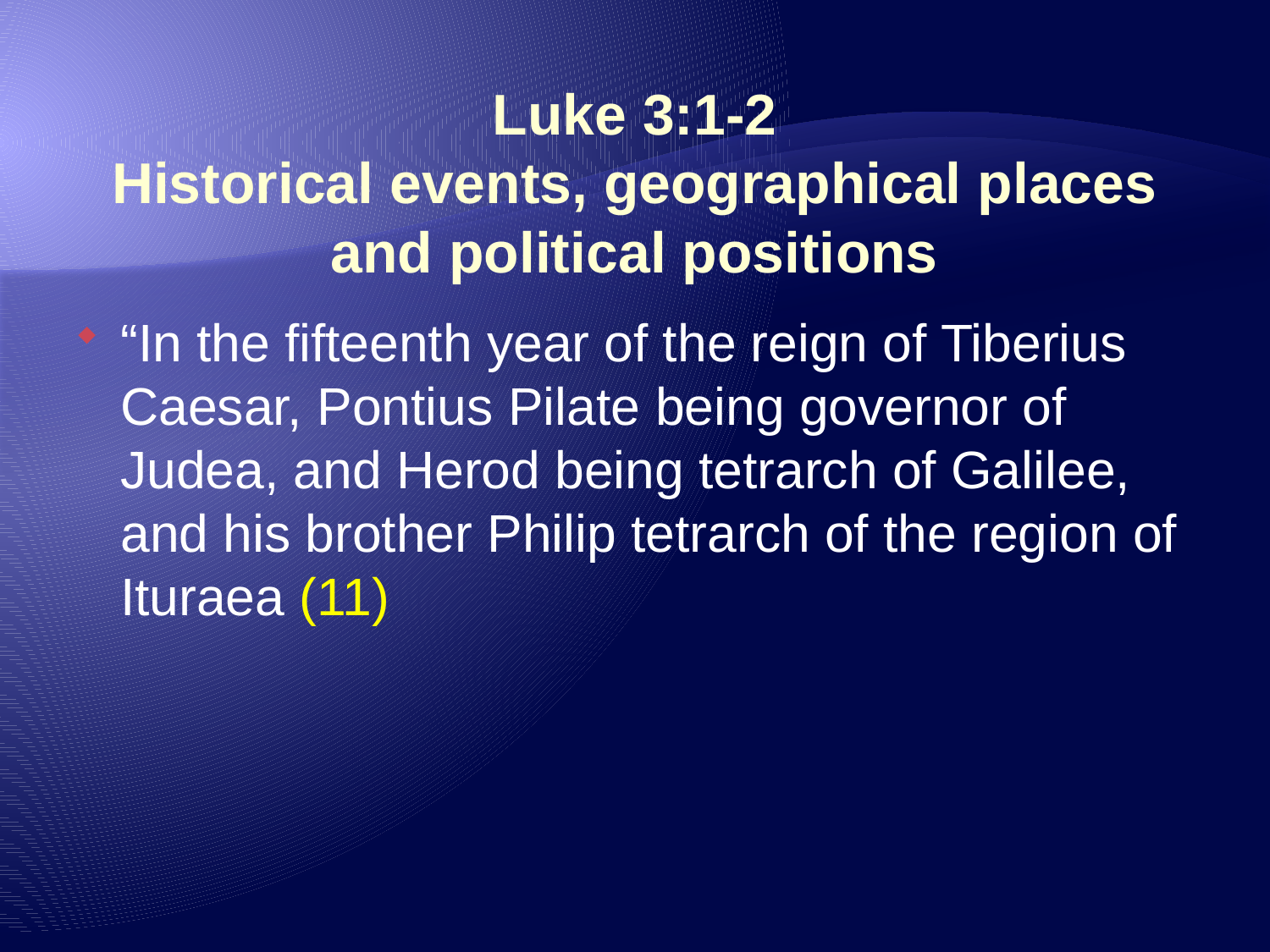

# Luke 3:1-2 Historical events, geographical places and political positions
“In the fifteenth year of the reign of Tiberius Caesar, Pontius Pilate being governor of Judea, and Herod being tetrarch of Galilee, and his brother Philip tetrarch of the region of Ituraea (11)